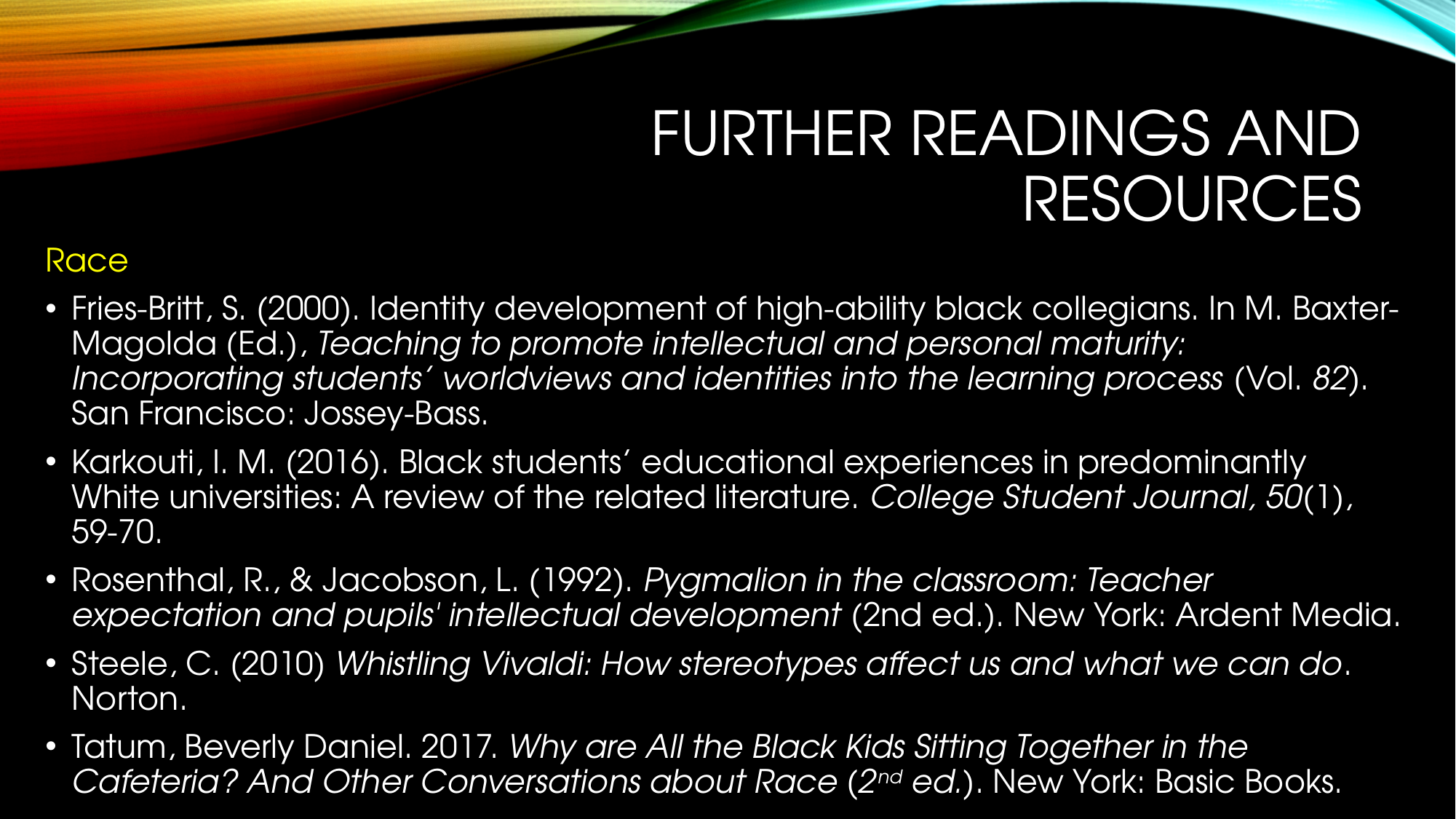

# Further readings and resources
Race
Fries-Britt, S. (2000). Identity development of high-ability black collegians. In M. Baxter-Magolda (Ed.), Teaching to promote intellectual and personal maturity: Incorporating students’ worldviews and identities into the learning process (Vol. 82). San Francisco: Jossey-Bass.
Karkouti, I. M. (2016). Black students’ educational experiences in predominantly White universities: A review of the related literature. College Student Journal, 50(1), 59-70.
Rosenthal, R., & Jacobson, L. (1992). Pygmalion in the classroom: Teacher expectation and pupils' intellectual development (2nd ed.). New York: Ardent Media.
Steele, C. (2010) Whistling Vivaldi: How stereotypes affect us and what we can do. Norton.
Tatum, Beverly Daniel. 2017. Why are All the Black Kids Sitting Together in the Cafeteria? And Other Conversations about Race (2nd ed.). New York: Basic Books.